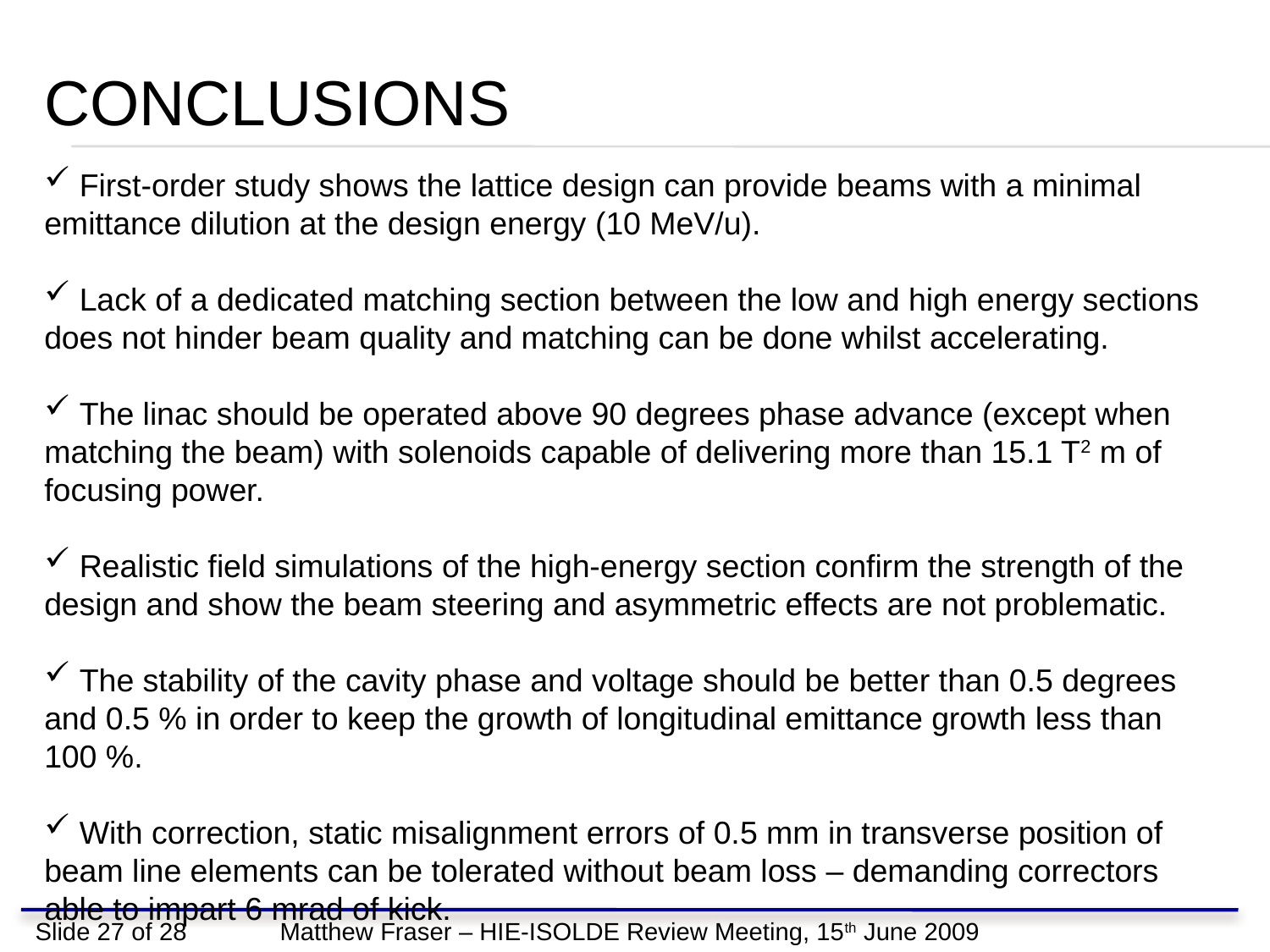

# CONCLUSIONS
 First-order study shows the lattice design can provide beams with a minimal emittance dilution at the design energy (10 MeV/u).

 Lack of a dedicated matching section between the low and high energy sections does not hinder beam quality and matching can be done whilst accelerating.

 The linac should be operated above 90 degrees phase advance (except when matching the beam) with solenoids capable of delivering more than 15.1 T2 m of focusing power.

 Realistic field simulations of the high-energy section confirm the strength of the design and show the beam steering and asymmetric effects are not problematic.

 The stability of the cavity phase and voltage should be better than 0.5 degrees and 0.5 % in order to keep the growth of longitudinal emittance growth less than 100 %.

 With correction, static misalignment errors of 0.5 mm in transverse position of beam line elements can be tolerated without beam loss – demanding correctors able to impart 6 mrad of kick.
Slide 27 of 28
Matthew Fraser – HIE-ISOLDE Review Meeting, 15th June 2009